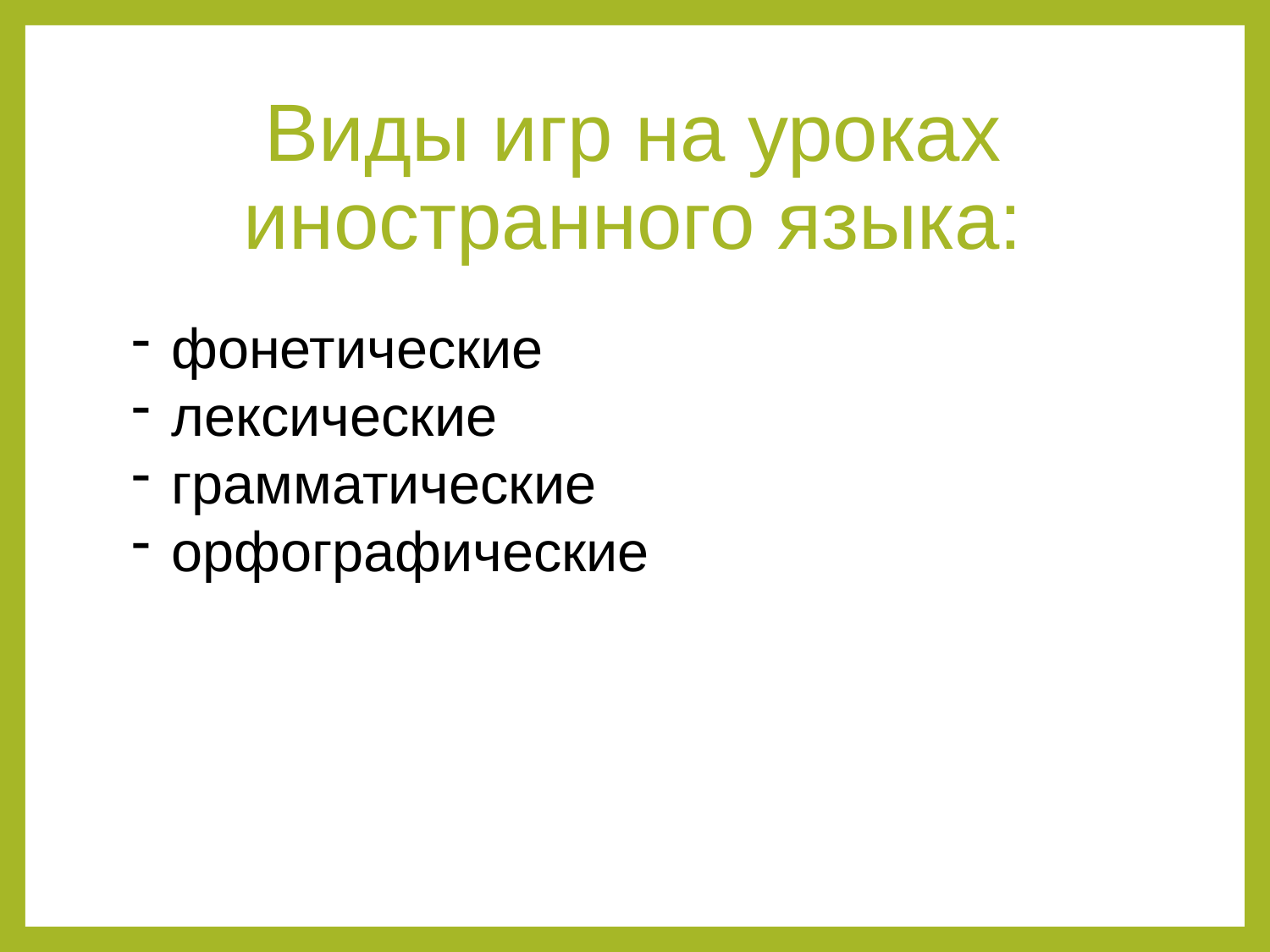

# Виды игр на уроках иностранного языка:
фонетические
лексические
грамматические
орфографические